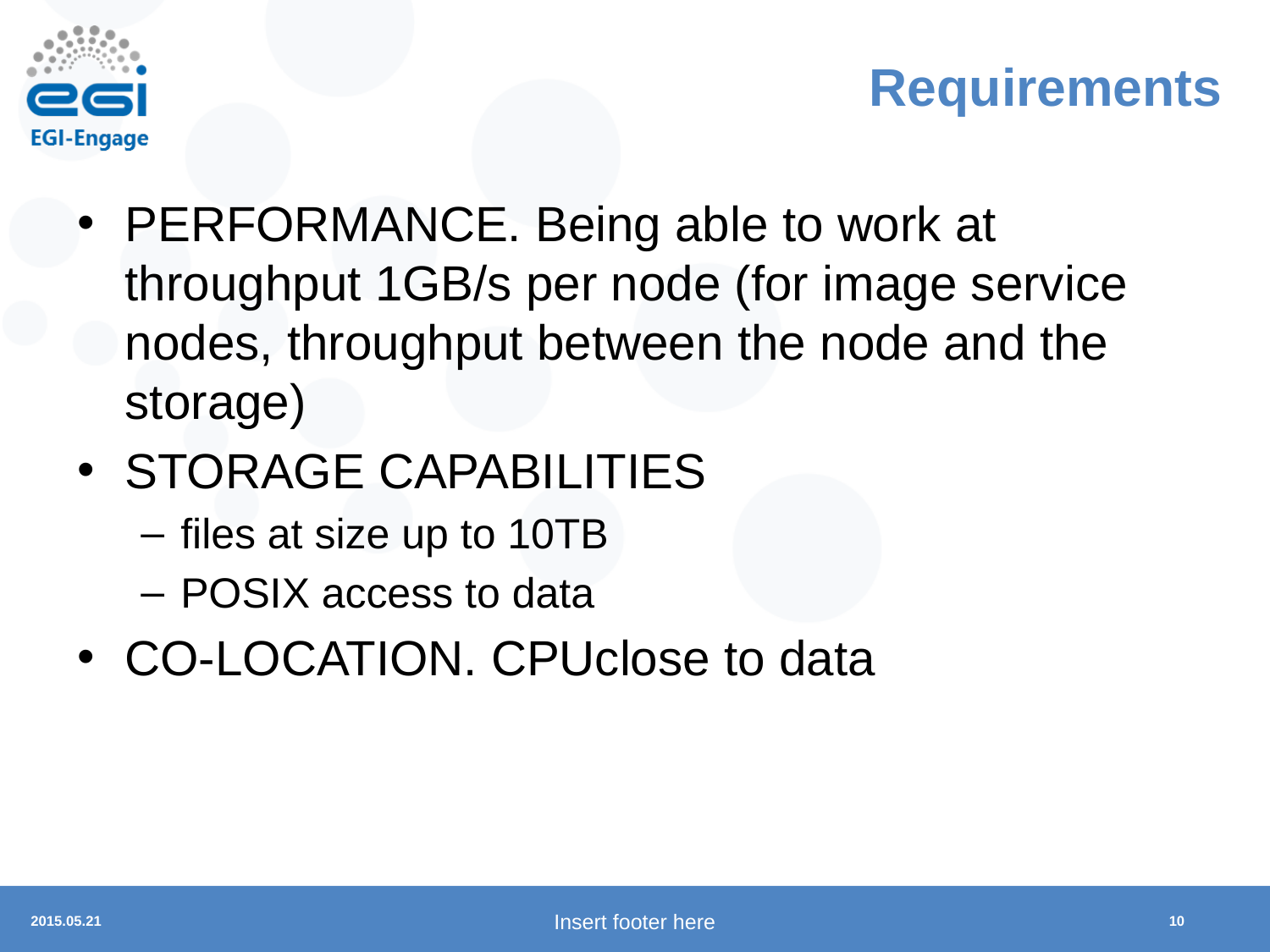

# Requirements
PERFORMANCE. Being able to work at throughput 1GB/s per node (for image service nodes, throughput between the node and the storage)
STORAGE CAPABILITIES
files at size up to 10TB
POSIX access to data
CO-LOCATION. CPUclose to data

Insert footer here